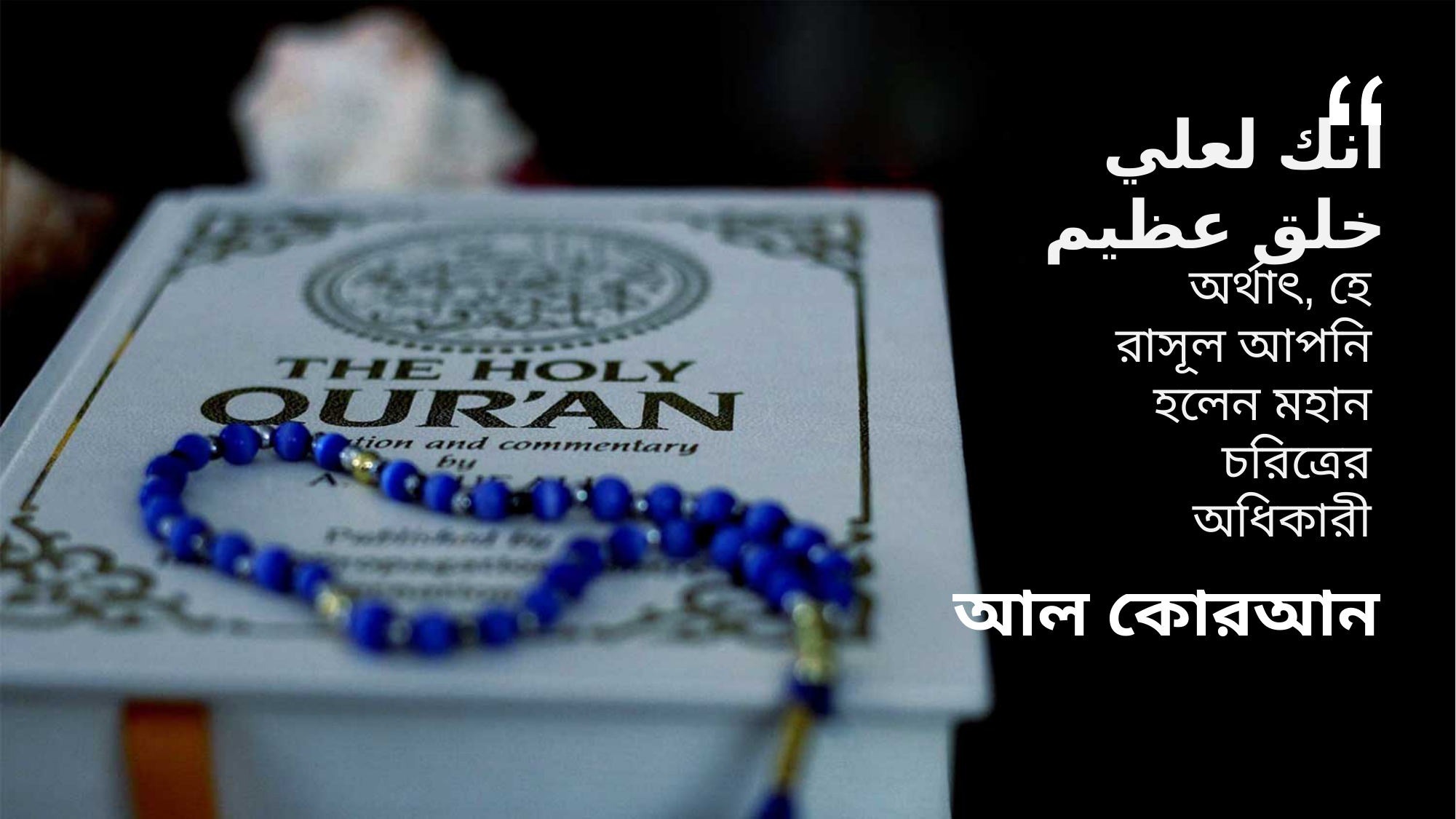

انك لعلي خلق عظيم
অর্থাৎ, হে রাসূল আপনি হলেন মহান চরিত্রের অধিকারী
আল কোরআন